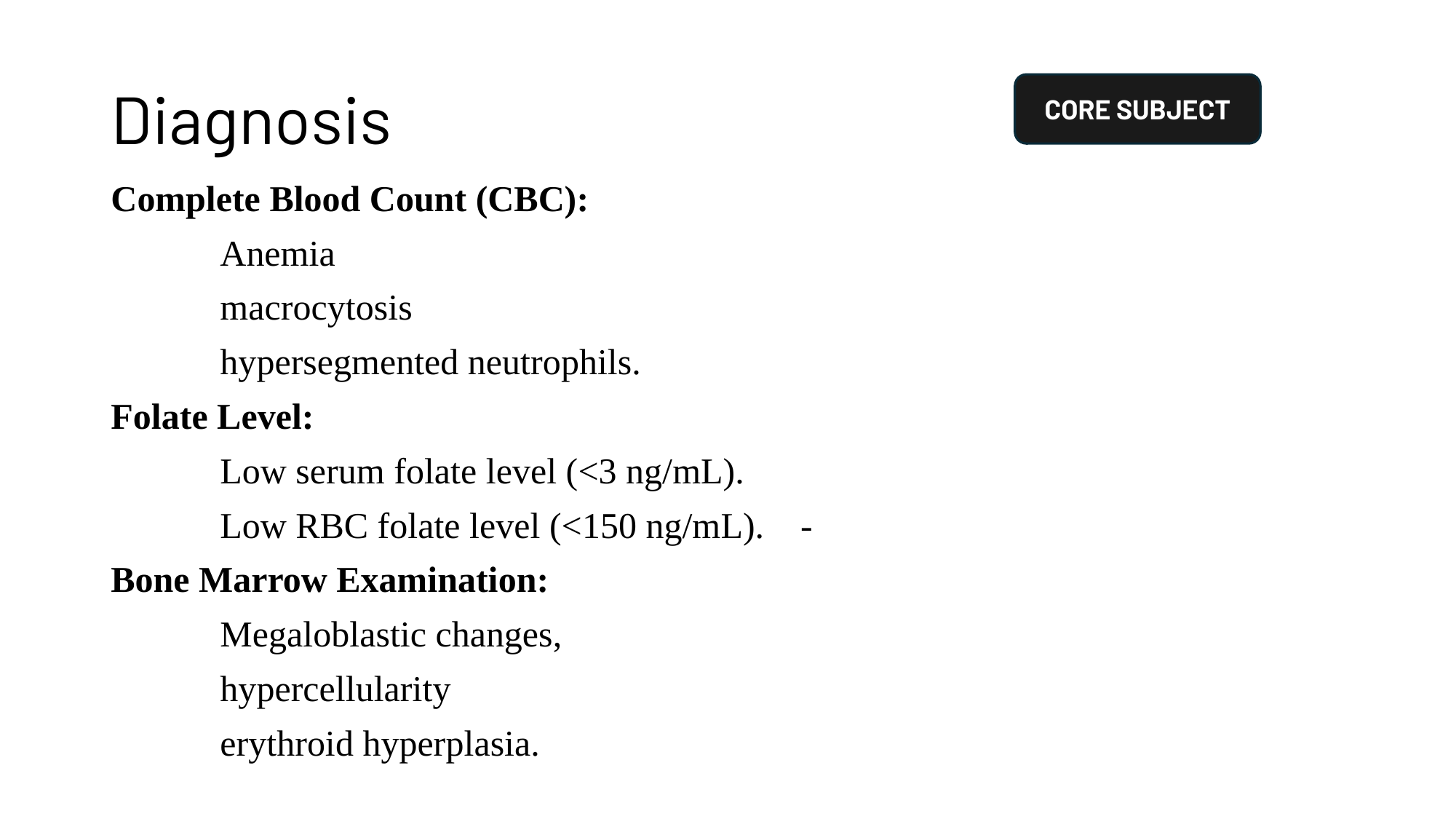

# Diagnosis
CORE SUBJECT
Complete Blood Count (CBC):
	Anemia
 	macrocytosis
 	hypersegmented neutrophils.
Folate Level:
	Low serum folate level (<3 ng/mL).
 	Low RBC folate level (<150 ng/mL).    -
Bone Marrow Examination:
	Megaloblastic changes,
	hypercellularity
	erythroid hyperplasia.